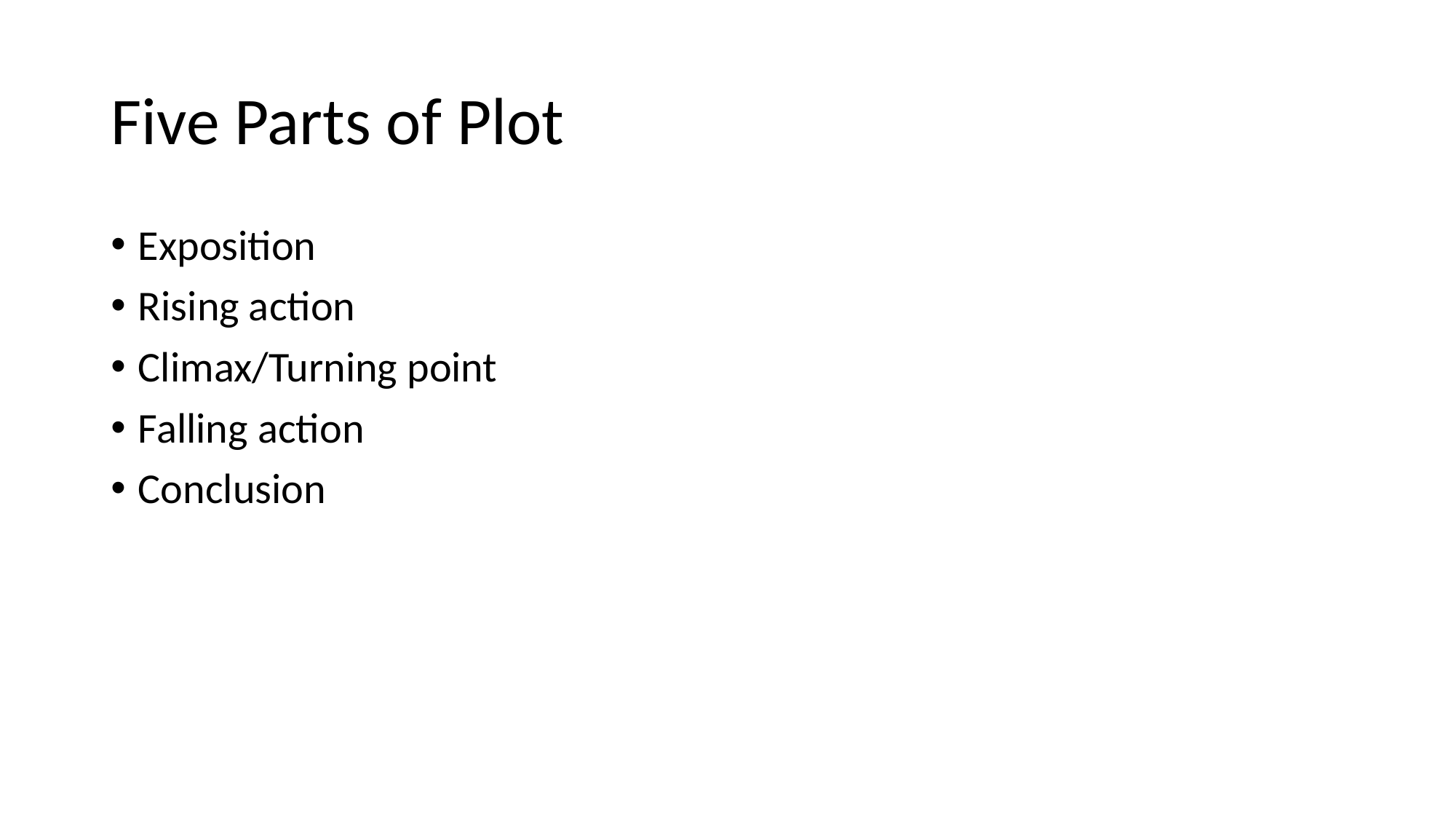

# Five Parts of Plot
Exposition
Rising action
Climax/Turning point
Falling action
Conclusion